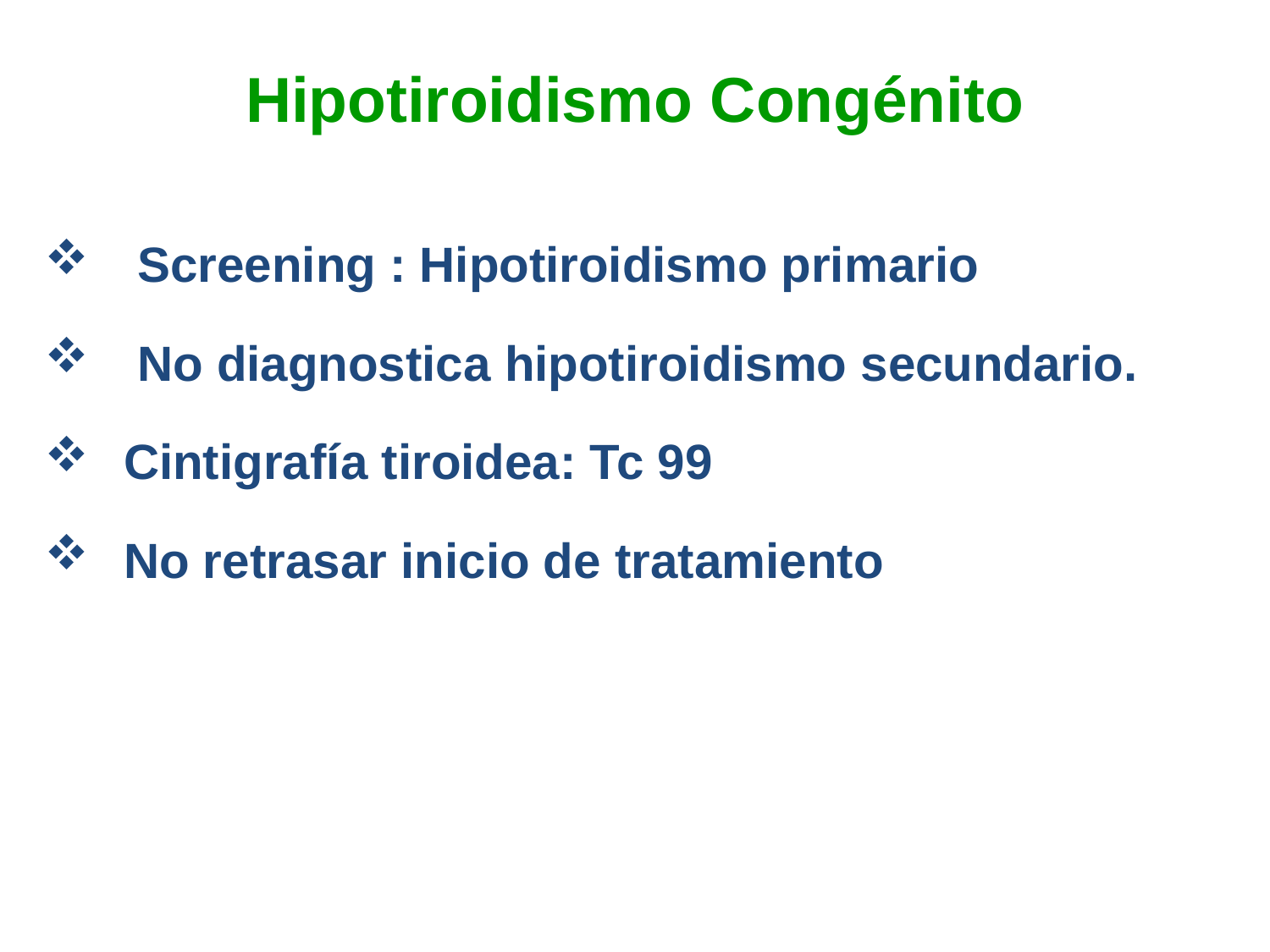

# Hipotiroidismo Congénito
 Screening : Hipotiroidismo primario
 No diagnostica hipotiroidismo secundario.
Cintigrafía tiroidea: Tc 99
No retrasar inicio de tratamiento